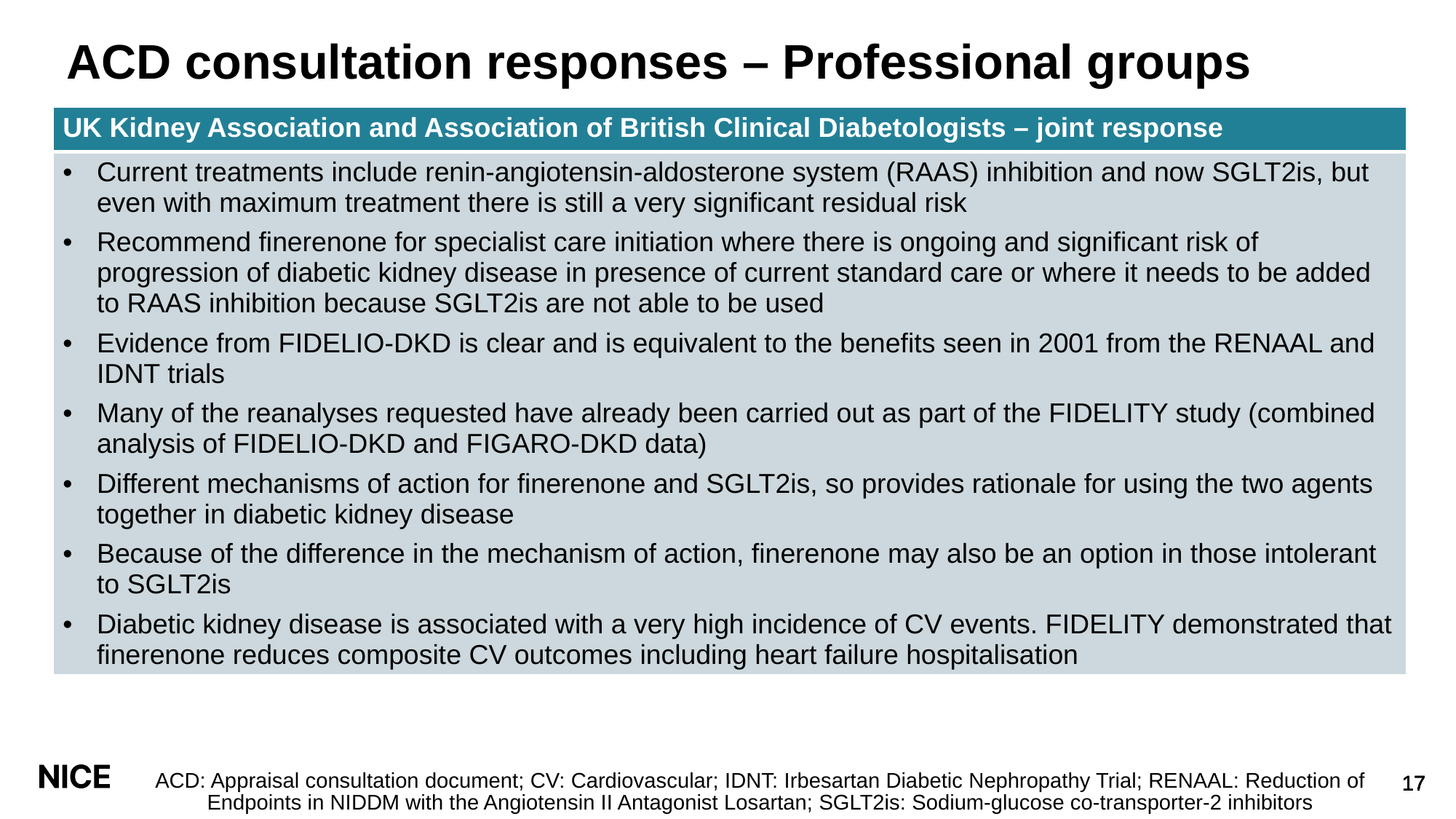

# ACD consultation responses – Professional groups
| UK Kidney Association and Association of British Clinical Diabetologists – joint response |
| --- |
| Current treatments include renin-angiotensin-aldosterone system (RAAS) inhibition and now SGLT2is, but even with maximum treatment there is still a very significant residual risk Recommend finerenone for specialist care initiation where there is ongoing and significant risk of progression of diabetic kidney disease in presence of current standard care or where it needs to be added to RAAS inhibition because SGLT2is are not able to be used Evidence from FIDELIO-DKD is clear and is equivalent to the benefits seen in 2001 from the RENAAL and IDNT trials Many of the reanalyses requested have already been carried out as part of the FIDELITY study (combined analysis of FIDELIO-DKD and FIGARO-DKD data) Different mechanisms of action for finerenone and SGLT2is, so provides rationale for using the two agents together in diabetic kidney disease Because of the difference in the mechanism of action, finerenone may also be an option in those intolerant to SGLT2is Diabetic kidney disease is associated with a very high incidence of CV events. FIDELITY demonstrated that finerenone reduces composite CV outcomes including heart failure hospitalisation |
ACD: Appraisal consultation document; CV: Cardiovascular; IDNT: Irbesartan Diabetic Nephropathy Trial; RENAAL: Reduction of Endpoints in NIDDM with the Angiotensin II Antagonist Losartan; SGLT2is: Sodium-glucose co-transporter-2 inhibitors